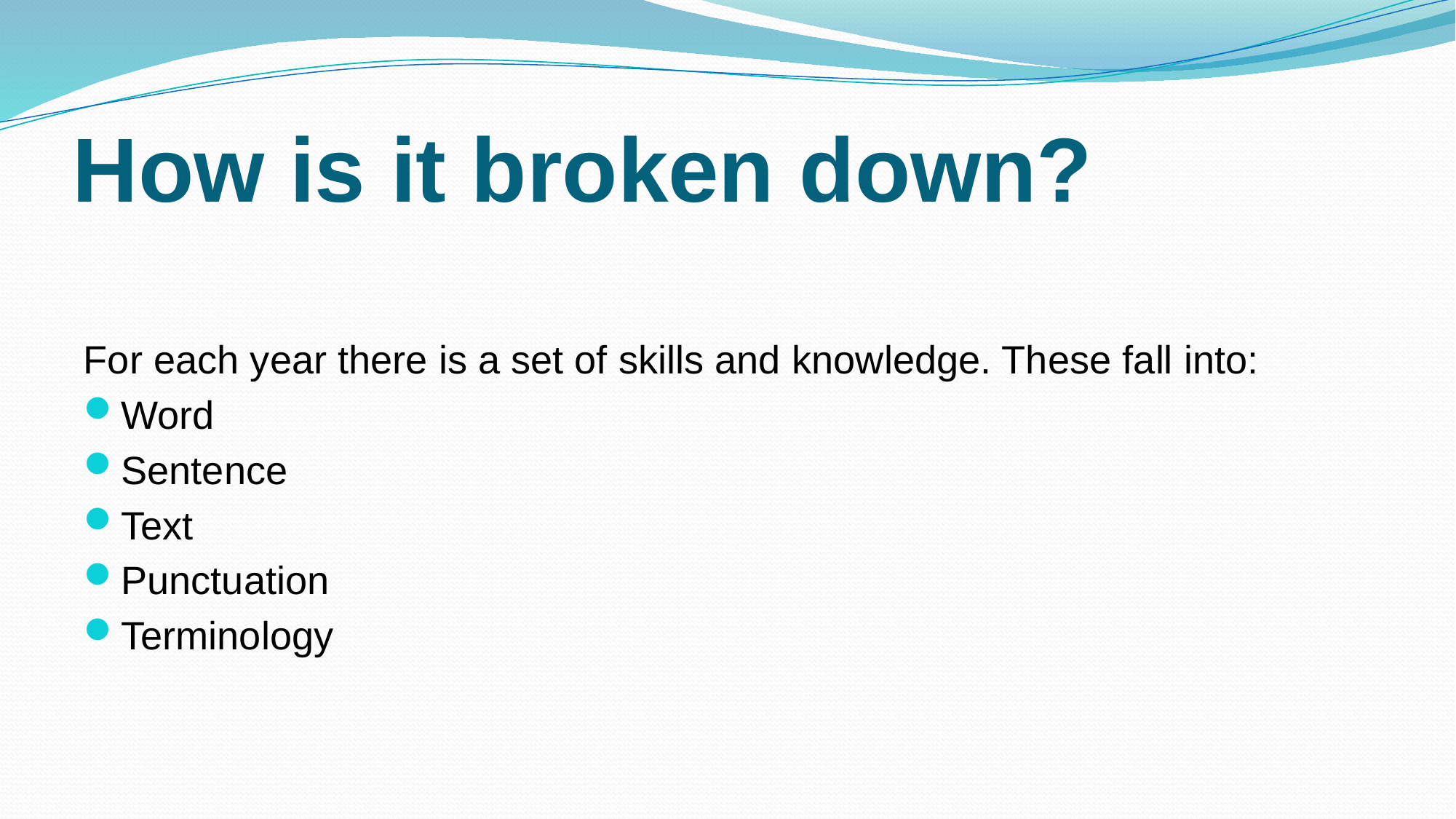

# How is it broken down?
For each year there is a set of skills and knowledge. These fall into:
Word
Sentence
Text
Punctuation
Terminology